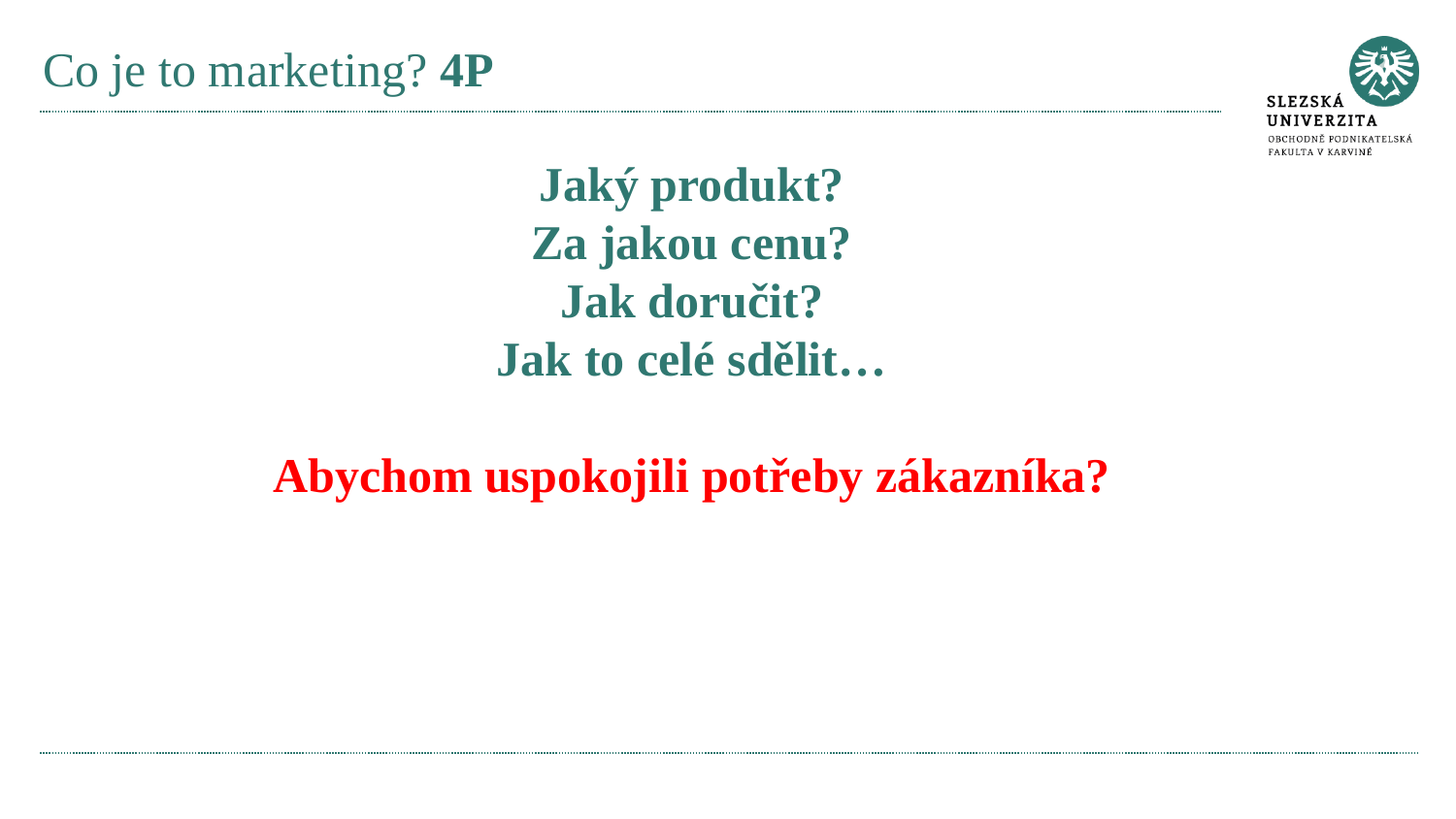

# Co je to marketing? 4P
Jaký produkt?
Za jakou cenu?
Jak doručit?
Jak to celé sdělit…

Abychom uspokojili potřeby zákazníka?